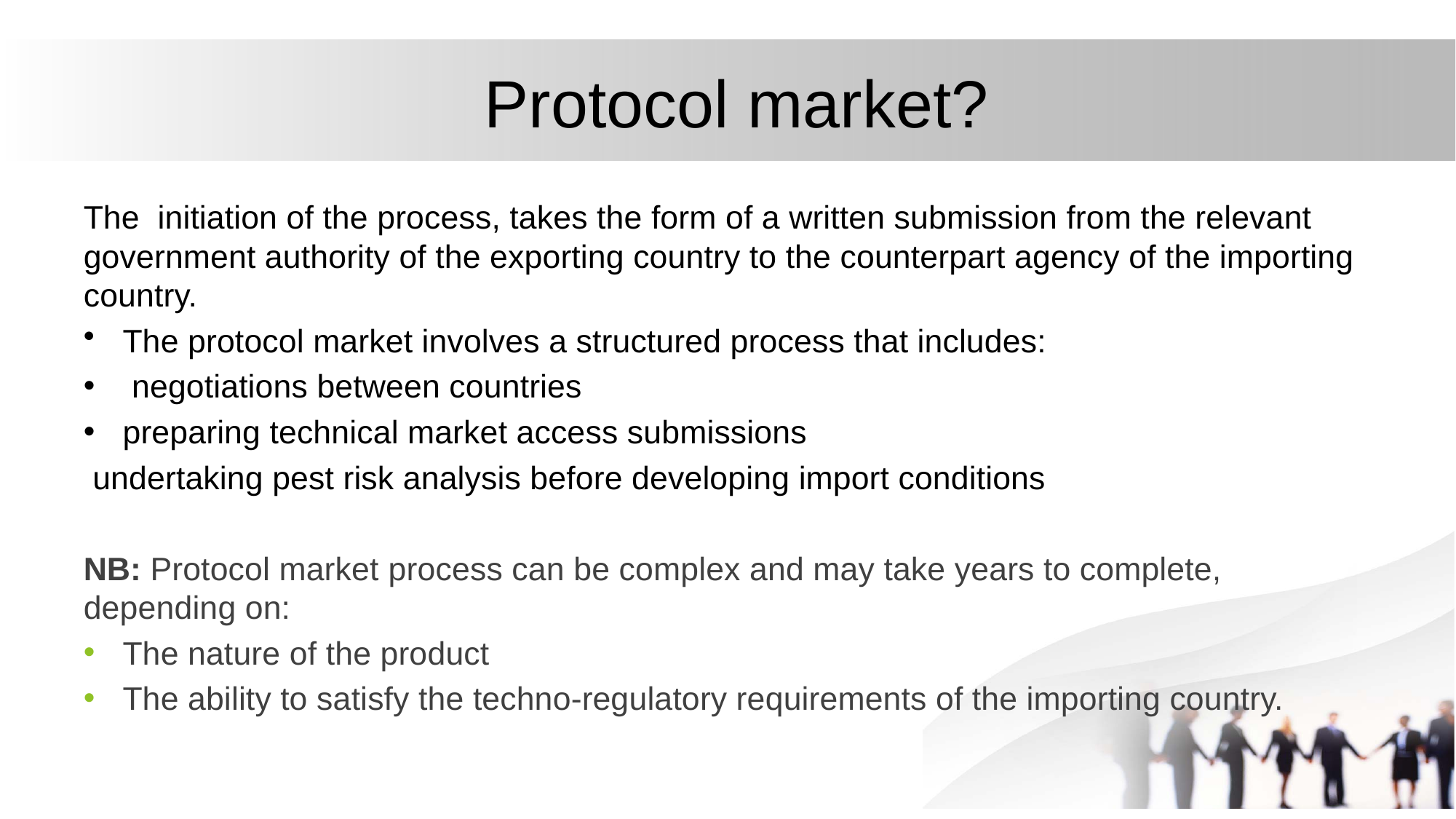

# Protocol market?
The  initiation of the process, takes the form of a written submission from the relevant government authority of the exporting country to the counterpart agency of the importing country.
The protocol market involves a structured process that includes:
 negotiations between countries
preparing technical market access submissions
 undertaking pest risk analysis before developing import conditions

NB: Protocol market process can be complex and may take years to complete, depending on:
The nature of the product
The ability to satisfy the techno-regulatory requirements of the importing country.